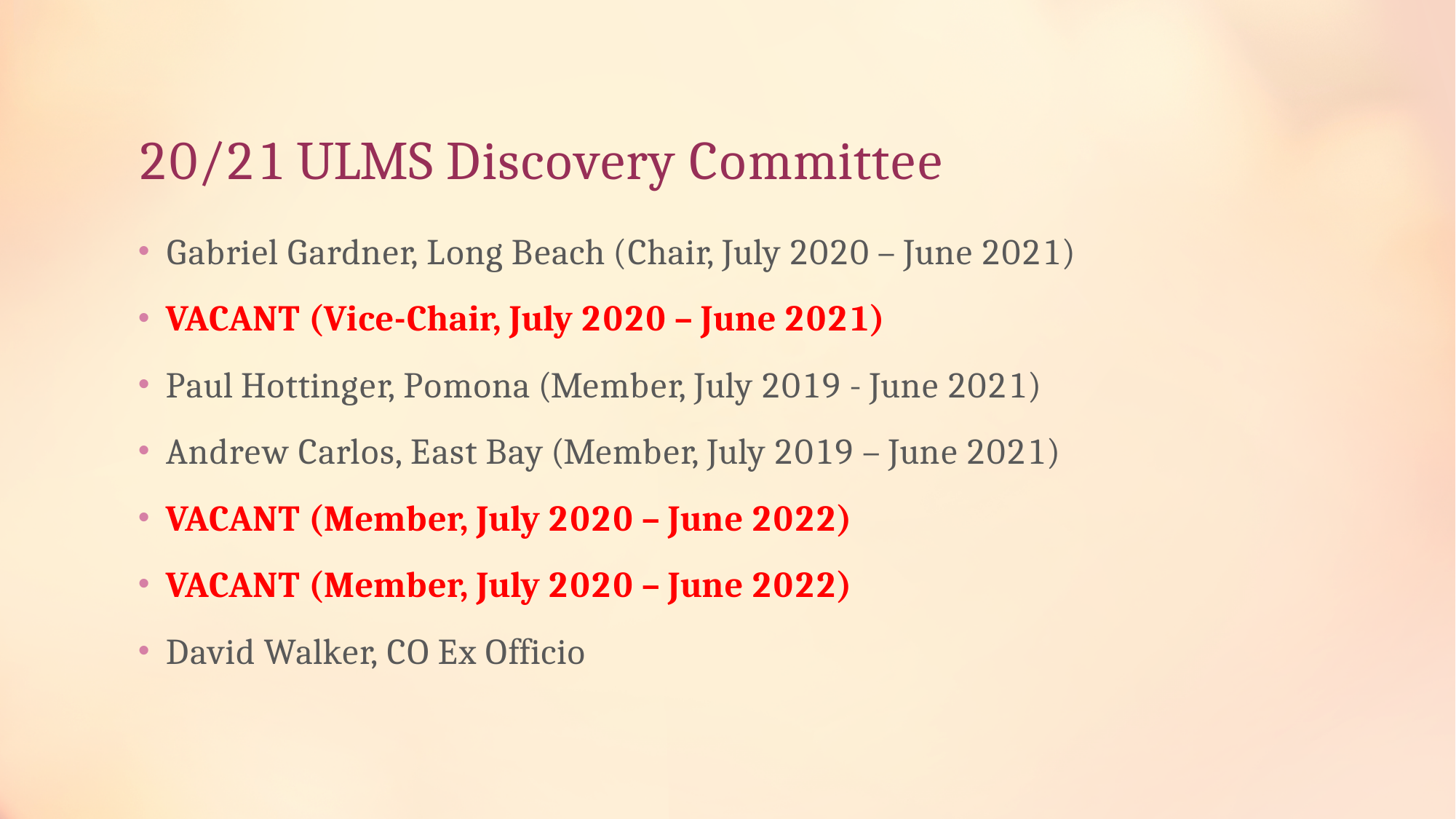

# 20/21 ULMS Discovery Committee
Gabriel Gardner, Long Beach (Chair, July 2020 – June 2021)
VACANT (Vice-Chair, July 2020 – June 2021)
Paul Hottinger, Pomona (Member, July 2019 - June 2021)
Andrew Carlos, East Bay (Member, July 2019 – June 2021)
VACANT (Member, July 2020 – June 2022)
VACANT (Member, July 2020 – June 2022)
David Walker, CO Ex Officio